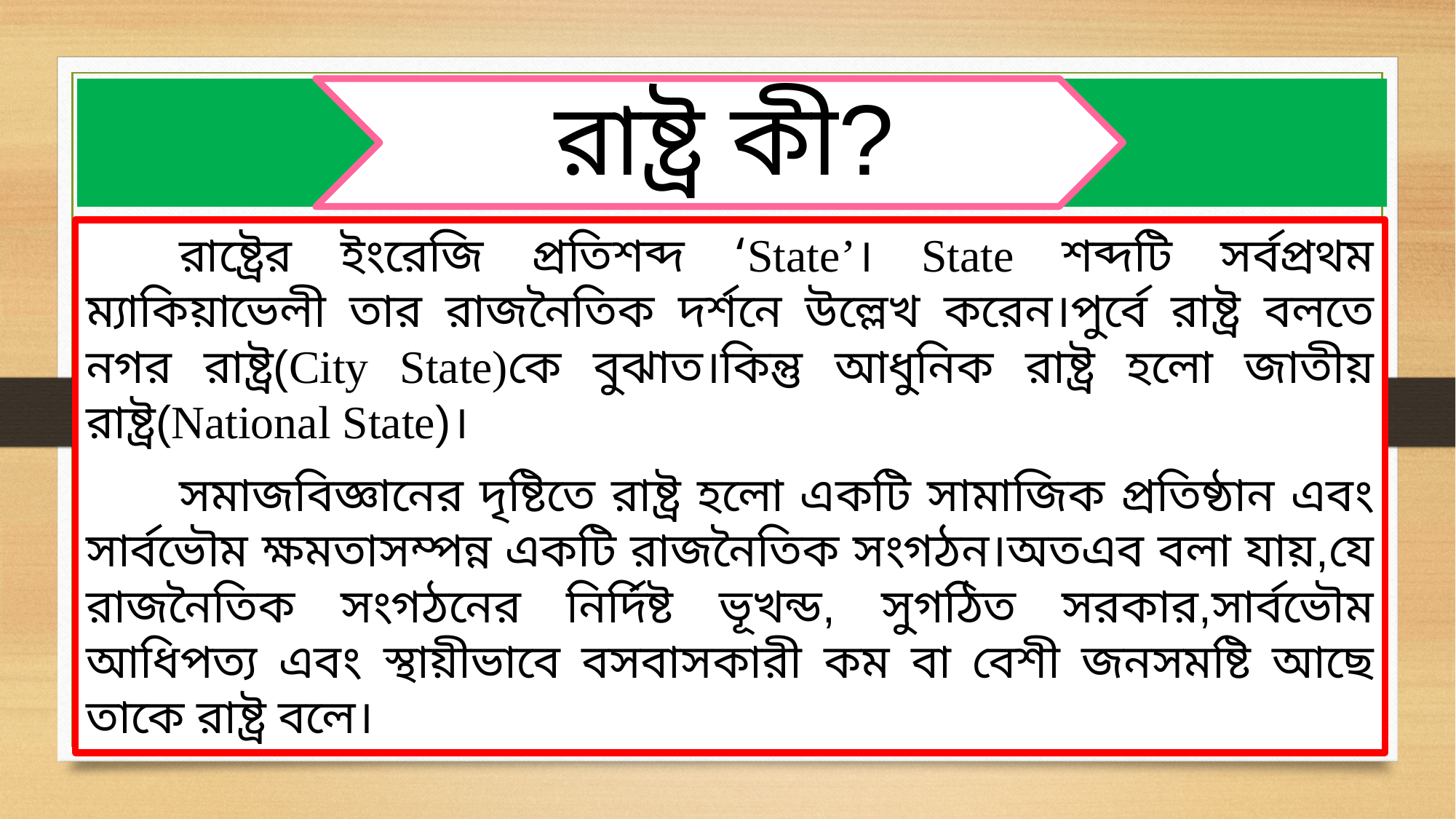

রাষ্ট্র কী?
	রাষ্ট্রের ইংরেজি প্রতিশব্দ ‘State’। State শব্দটি সর্বপ্রথম ম্যাকিয়াভেলী তার রাজনৈতিক দর্শনে উল্লেখ করেন।পুর্বে রাষ্ট্র বলতে নগর রাষ্ট্র(City State)কে বুঝাত।কিন্তু আধুনিক রাষ্ট্র হলো জাতীয় রাষ্ট্র(National State)।
	সমাজবিজ্ঞানের দৃষ্টিতে রাষ্ট্র হলো একটি সামাজিক প্রতিষ্ঠান এবং সার্বভৌম ক্ষমতাসম্পন্ন একটি রাজনৈতিক সংগঠন।অতএব বলা যায়,যে রাজনৈতিক সংগঠনের নির্দিষ্ট ভূখন্ড, সুগঠিত সরকার,সার্বভৌম আধিপত্য এবং স্থায়ীভাবে বসবাসকারী কম বা বেশী জনসমষ্টি আছে তাকে রাষ্ট্র বলে।